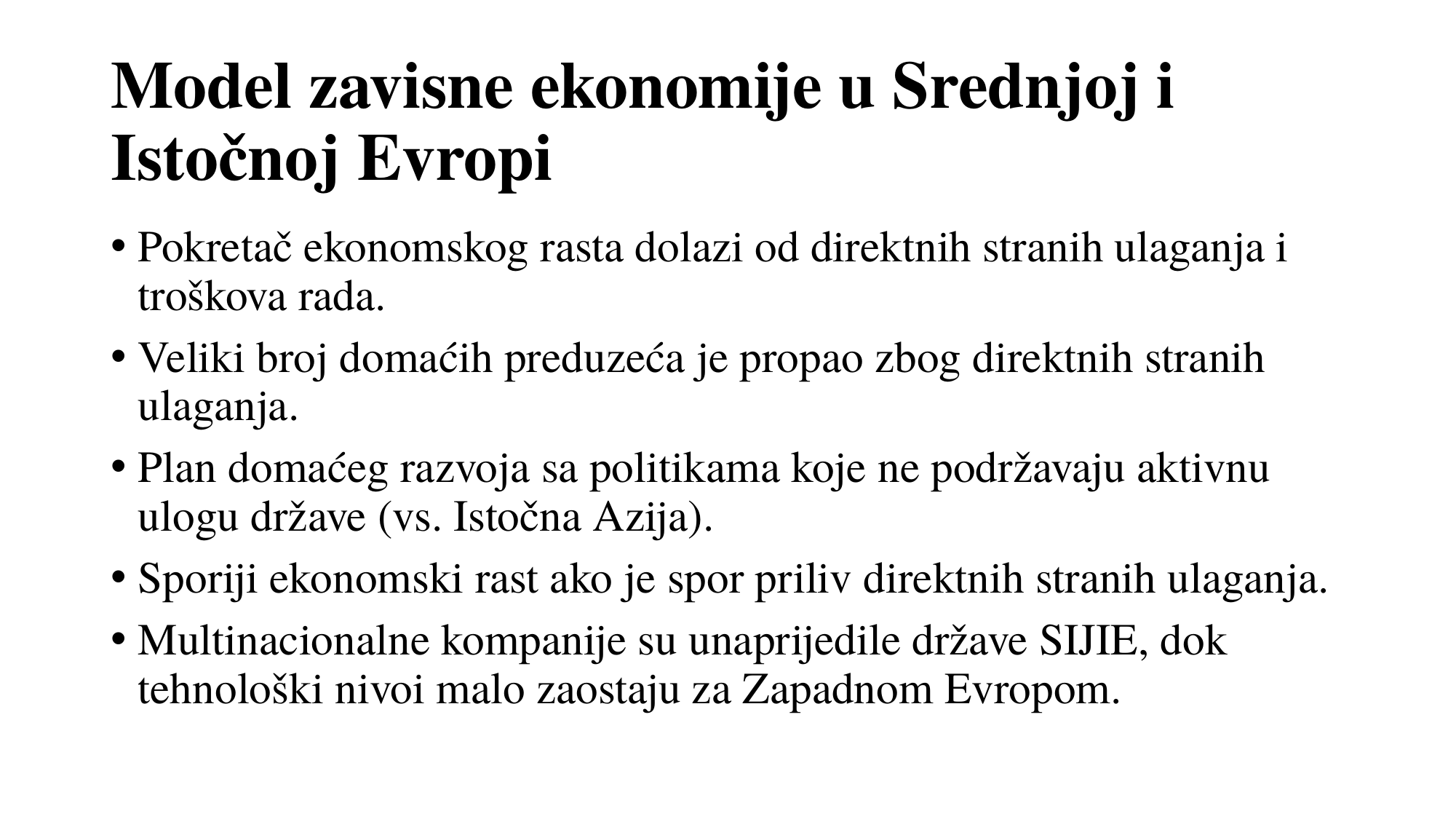

# Model zavisne ekonomije u Srednjoj i Istočnoj Evropi
Pokretač ekonomskog rasta dolazi od direktnih stranih ulaganja i troškova rada.
Veliki broj domaćih preduzeća je propao zbog direktnih stranih ulaganja.
Plan domaćeg razvoja sa politikama koje ne podržavaju aktivnu ulogu države (vs. Istočna Azija).
Sporiji ekonomski rast ako je spor priliv direktnih stranih ulaganja.
Multinacionalne kompanije su unaprijedile države SIJIE, dok tehnološki nivoi malo zaostaju za Zapadnom Evropom.